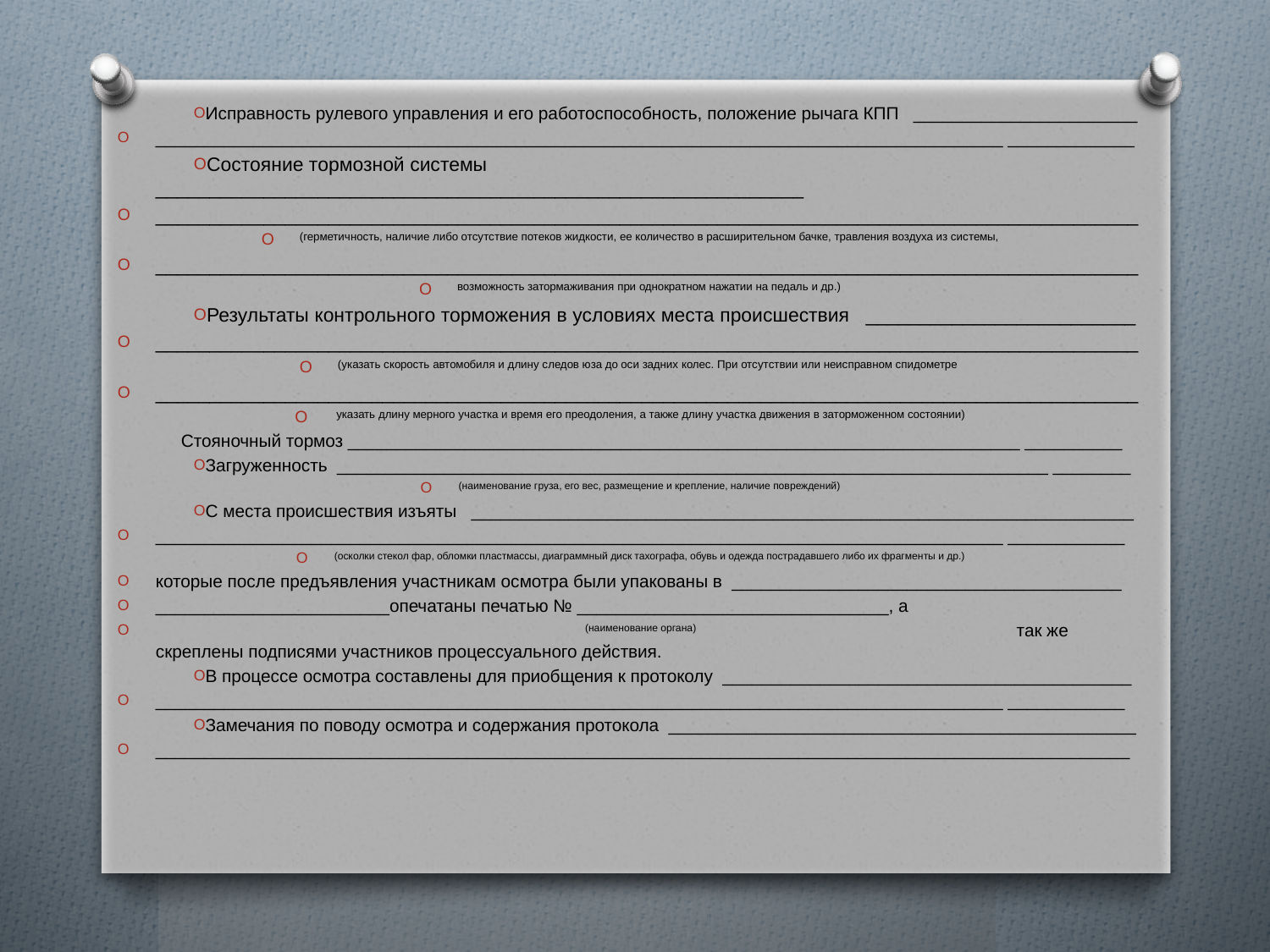

Исправность рулевого управления и его работоспособность, положение рычага КПП   _______________________
_______________________________________________________________________________________ _____________
Состояние тормозной системы  ____________________________________________________________
___________________________________________________________________________________________
(герметичность, наличие либо отсутствие потеков жидкости, ее количество в расширительном бачке, травления воздуха из системы,
___________________________________________________________________________________________
возможность затормаживания при однократном нажатии на педаль и др.)
Результаты контрольного торможения в условиях места происшествия   _________________________
___________________________________________________________________________________________
(указать скорость автомобиля и длину следов юза до оси задних колес. При отсутствии или неисправном спидометре
___________________________________________________________________________________________
 указать длину мерного участка и время его преодоления, а также длину участка движения в заторможенном состоянии)
Стояночный тормоз _____________________________________________________________________ __________
Загруженность  _________________________________________________________________________ ________
(наименование груза, его вес, размещение и крепление, наличие повреждений)
С места происшествия изъяты   ____________________________________________________________________
_______________________________________________________________________________________ ____________
(осколки стекол фар, обломки пластмассы, диаграммный диск тахографа, обувь и одежда пострадавшего либо их фрагменты и др.)
которые после предъявления участникам осмотра были упакованы в  ________________________________________
________________________опечатаны печатью № ________________________________, а
                                                                                                                                                            (наименование органа)                                                                  так же скреплены подписями участников процессуального действия.
В процессе осмотра составлены для приобщения к протоколу  __________________________________________
_______________________________________________________________________________________ ____________
Замечания по поводу осмотра и содержания протокола  ________________________________________________
____________________________________________________________________________________________________